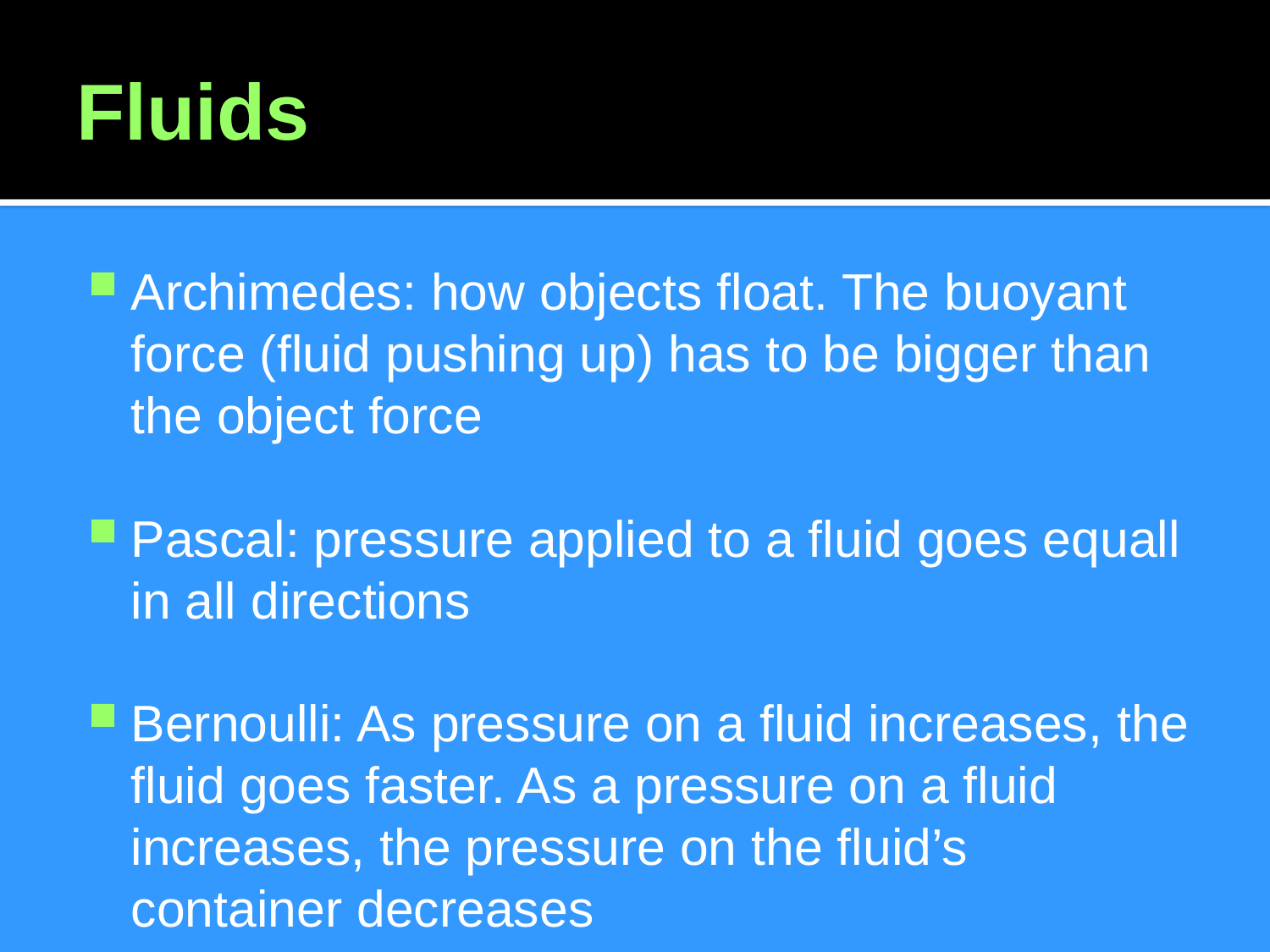

# Fluids
Archimedes: how objects float. The buoyant force (fluid pushing up) has to be bigger than the object force

Pascal: pressure applied to a fluid goes equall in all directions

Bernoulli: As pressure on a fluid increases, the fluid goes faster. As a pressure on a fluid increases, the pressure on the fluid’s container decreases